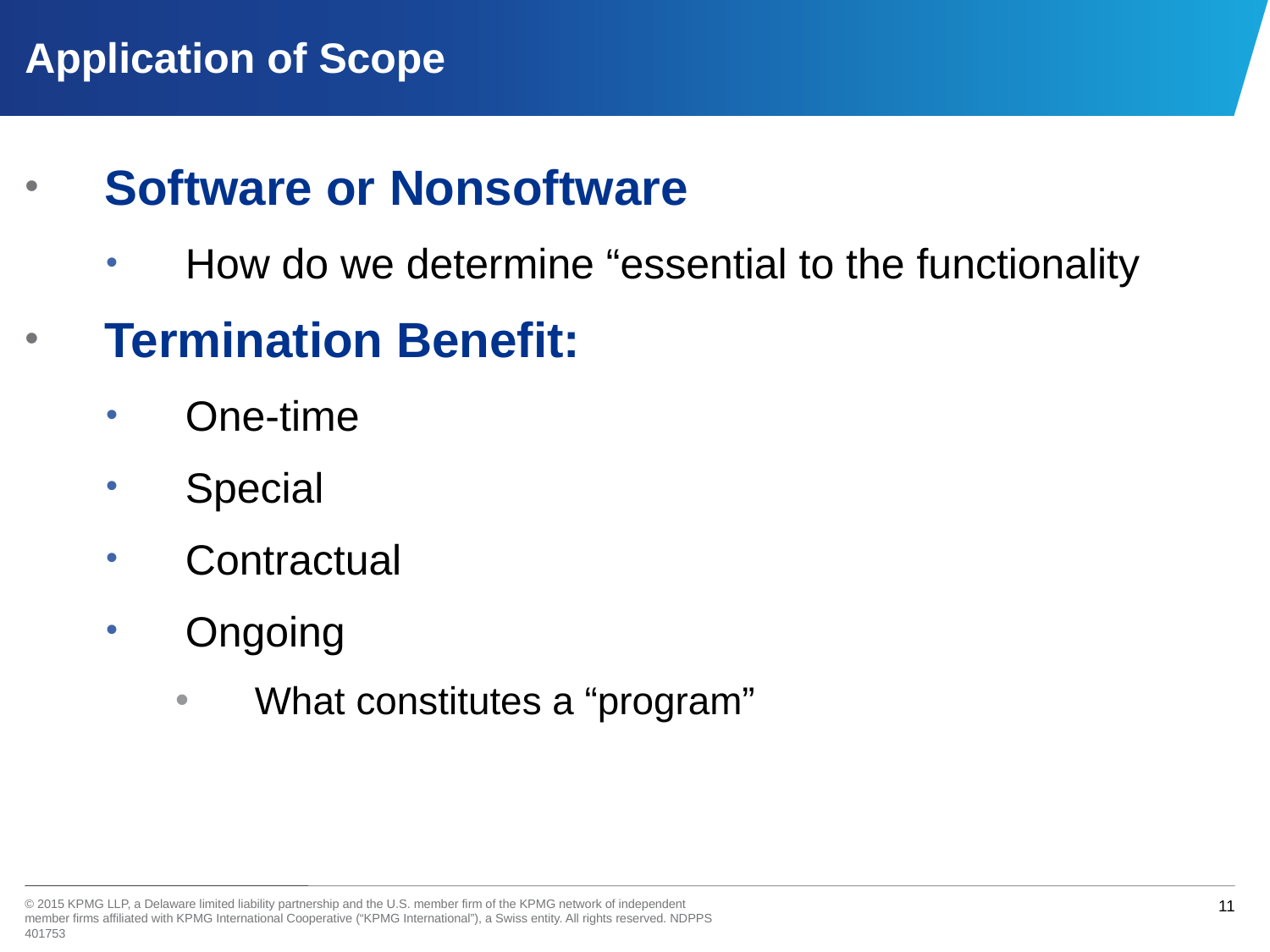

# Application of Scope
Software or Nonsoftware
How do we determine “essential to the functionality
Termination Benefit:
One-time
Special
Contractual
Ongoing
What constitutes a “program”